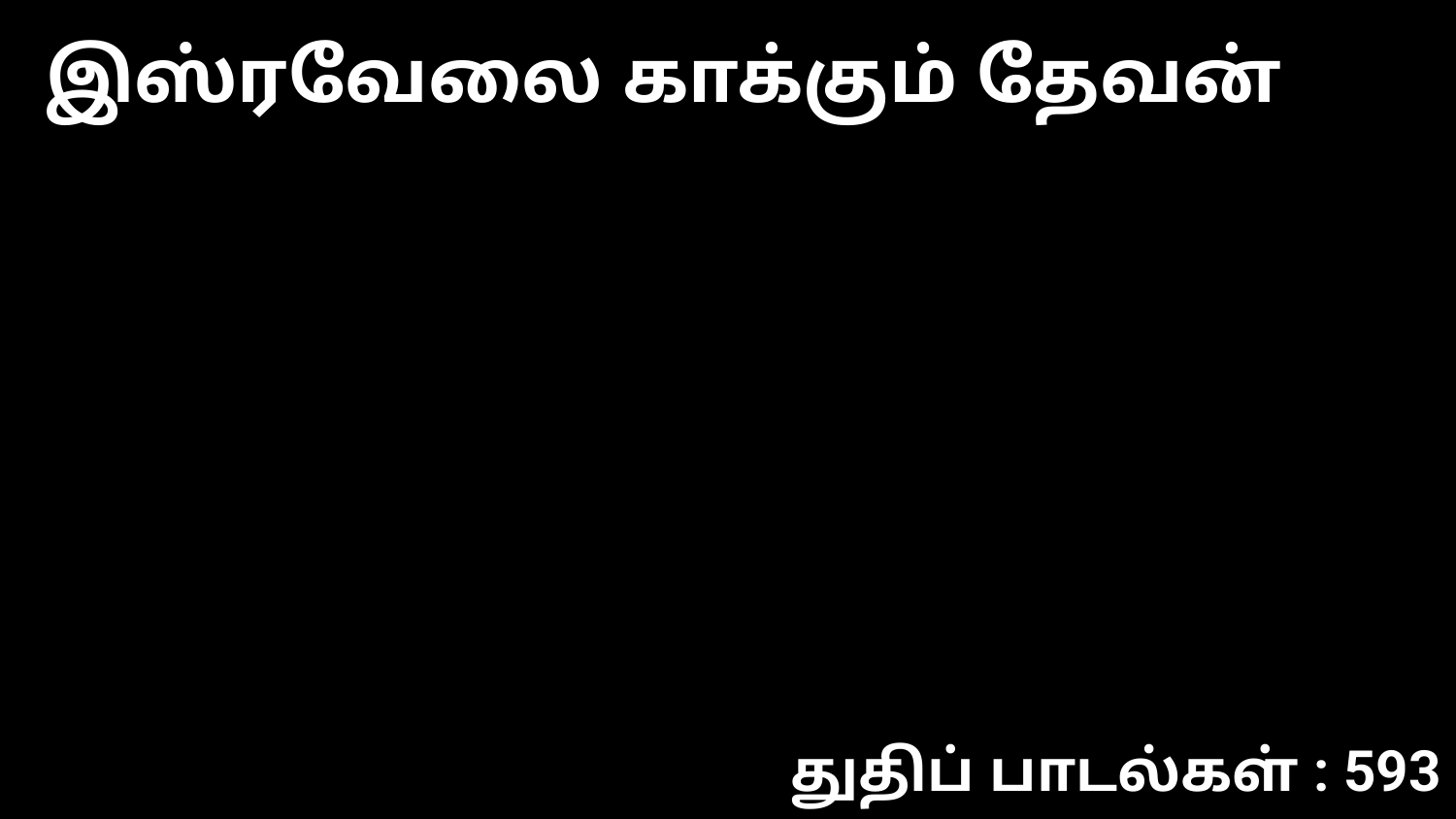

இஸ்ரவேலை காக்கும் தேவன்
துதிப் பாடல்கள் : 593